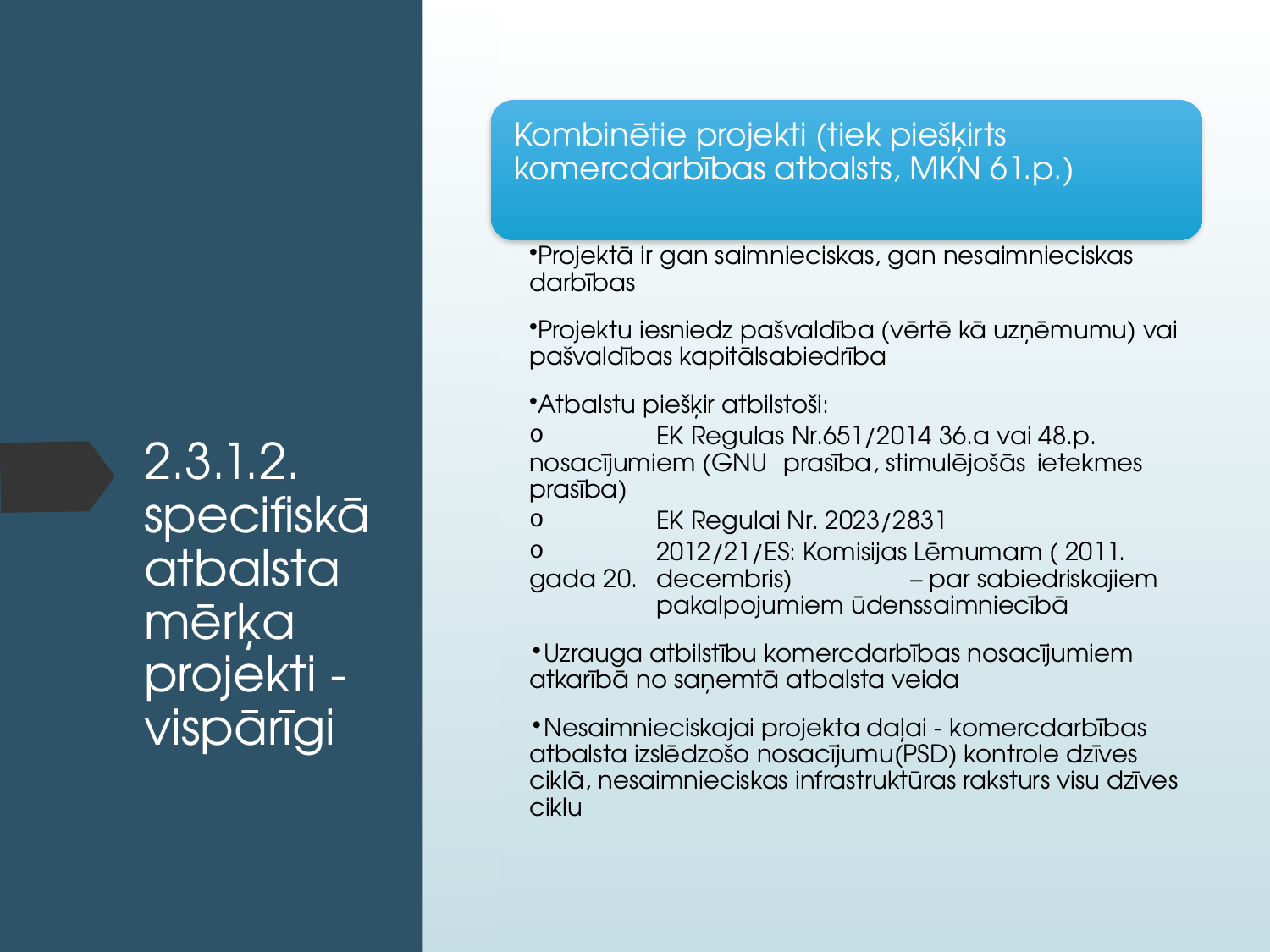

Kombinētie projekti (tiek piešķirts komercdarbības atbalsts, MKN 61.p.)

Projektā ir gan saimnieciskas, gan nesaimnieciskas darbības
Projektu iesniedz pašvaldība (vērtē kā uzņēmumu) vai pašvaldības kapitālsabiedrība
Atbalstu piešķir atbilstoši:
 	EK Regulas Nr.651/2014 36.a vai 48.p. 	nosacījumiem (GNU 	prasība, stimulējošās 	ietekmes prasība)
 	EK Regulai Nr. 2023/2831
 	2012/21/ES: Komisijas Lēmumam ( 2011. gada 20. 	decembris) 	– par sabiedriskajiem 	pakalpojumiem ūdenssaimniecībā
Uzrauga atbilstību komercdarbības nosacījumiem atkarībā no saņemtā atbalsta veida
Nesaimnieciskajai projekta daļai - komercdarbības atbalsta izslēdzošo nosacījumu(PSD) kontrole dzīves ciklā, nesaimnieciskas infrastruktūras raksturs visu dzīves ciklu
# 2.3.1.2. specifiskā atbalsta mērķa projekti - vispārīgi